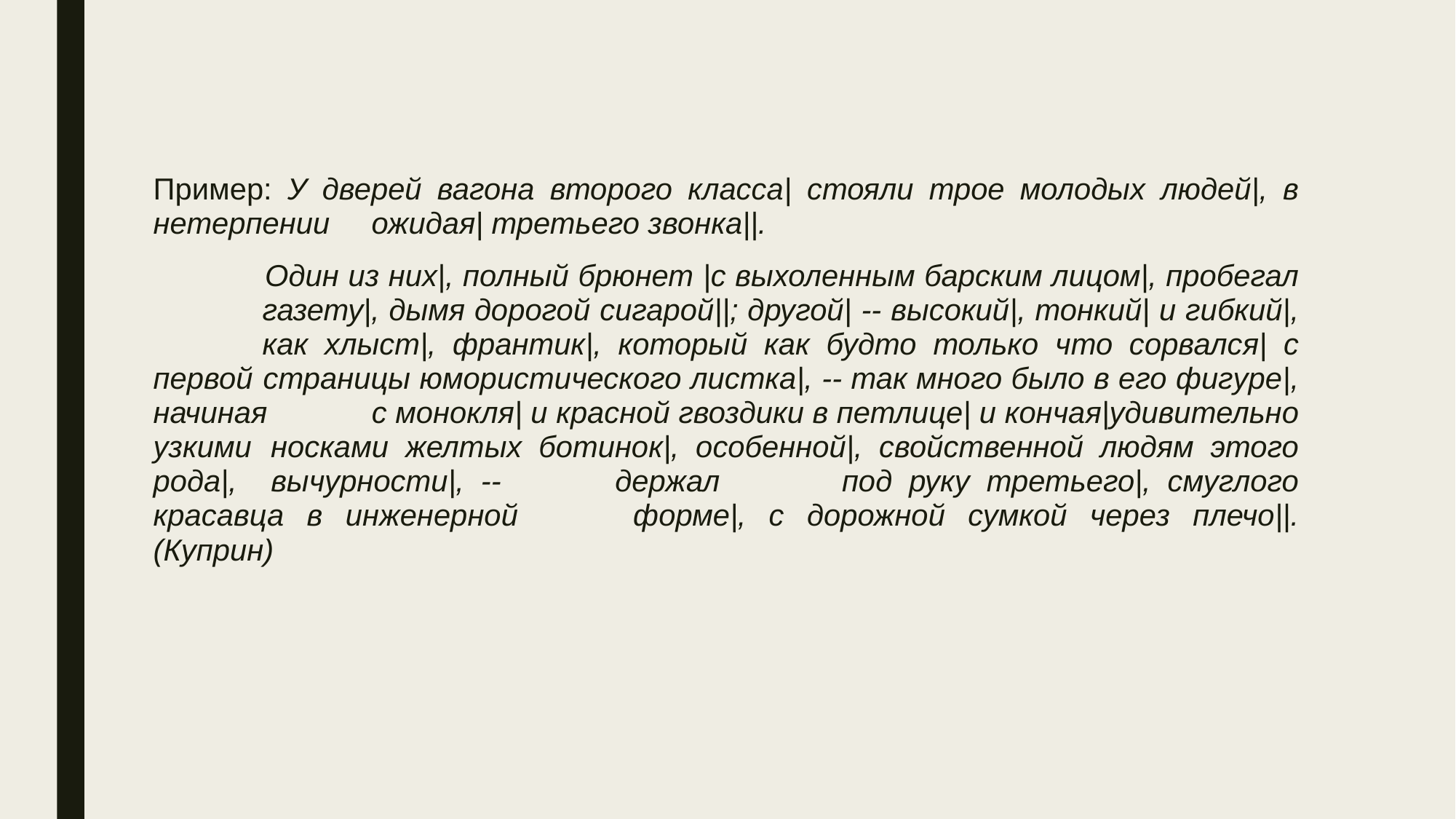

Пример: У дверей вагона второго класса| стояли трое молодых людей|, в нетерпении 	ожидая| третьего звонка||.
   	Один из них|, полный брюнет |с выхоленным барским лицом|, пробегал 	газету|, дымя дорогой сигарой||; другой| -- высокий|, тонкий| и гибкий|, 	как хлыст|, франтик|, который как будто только что сорвался| с первой 	страницы юмористического листка|, -- так много было в его фигуре|, начиная 	с монокля| и красной гвоздики в петлице| и кончая|удивительно узкими 	носками желтых ботинок|, особенной|, свойственной людям этого рода|, 	вычурности|, -- 	держал 	под руку третьего|, смуглого красавца в инженерной 	форме|, с дорожной сумкой через плечо||. (Куприн)